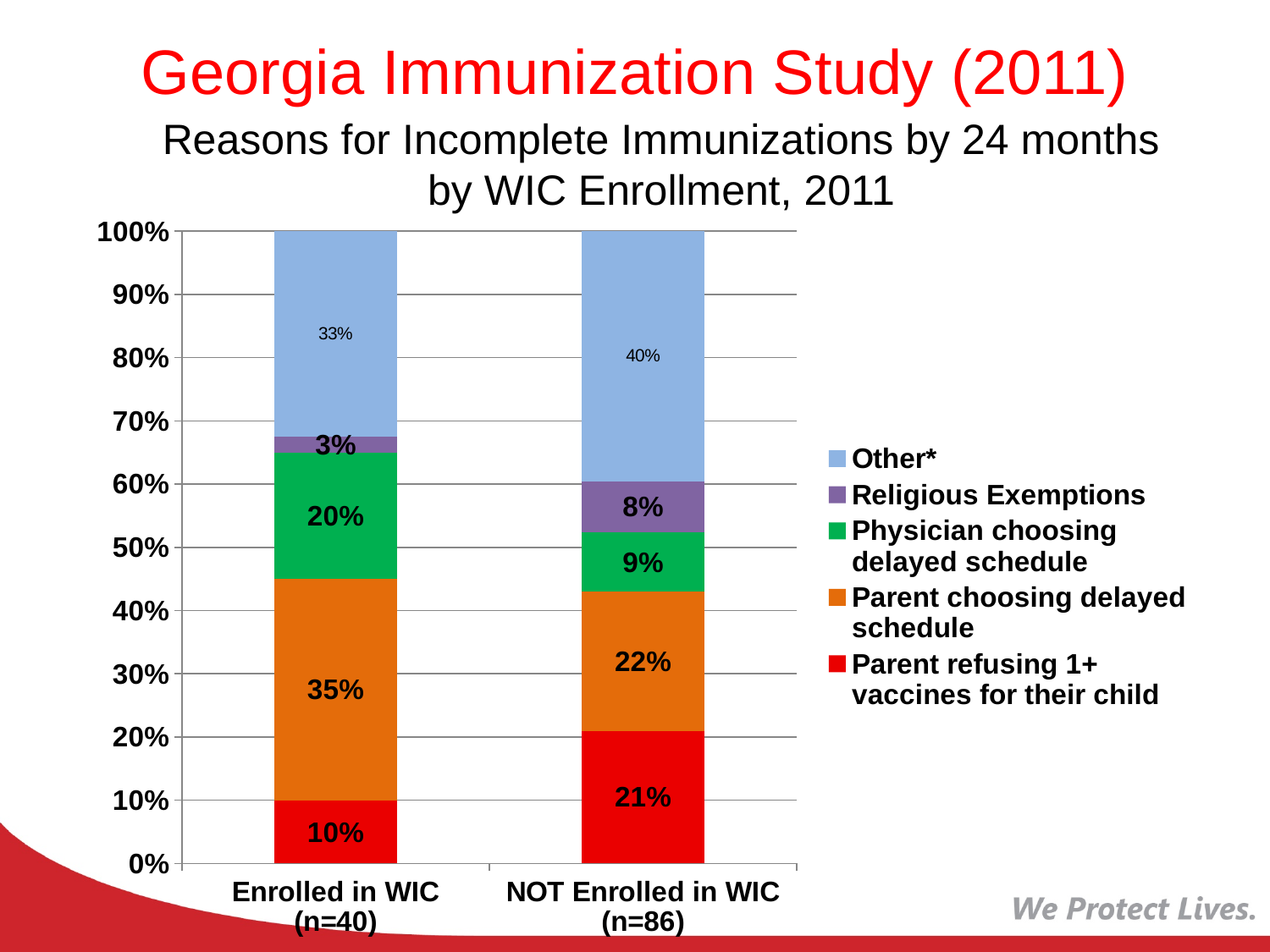

# Georgia Immunization Study (2011)
Reasons for Incomplete Immunizations by 24 months by WIC Enrollment, 2011

### Chart

| Category | Parent refusing 1+ vaccines for their child | Parent choosing delayed schedule | Physician choosing delayed schedule | Religious Exemptions | Other* |
|---|---|---|---|---|---|
| Enrolled in WIC (n=40) | 0.1 | 0.3500000000000003 | 0.2 | 0.025 | 0.3250000000000006 |
| NOT Enrolled in WIC (n=86) | 0.20930232558139586 | 0.22093023255813993 | 0.0930232558139535 | 0.08139534883720959 | 0.39534883720930347 |